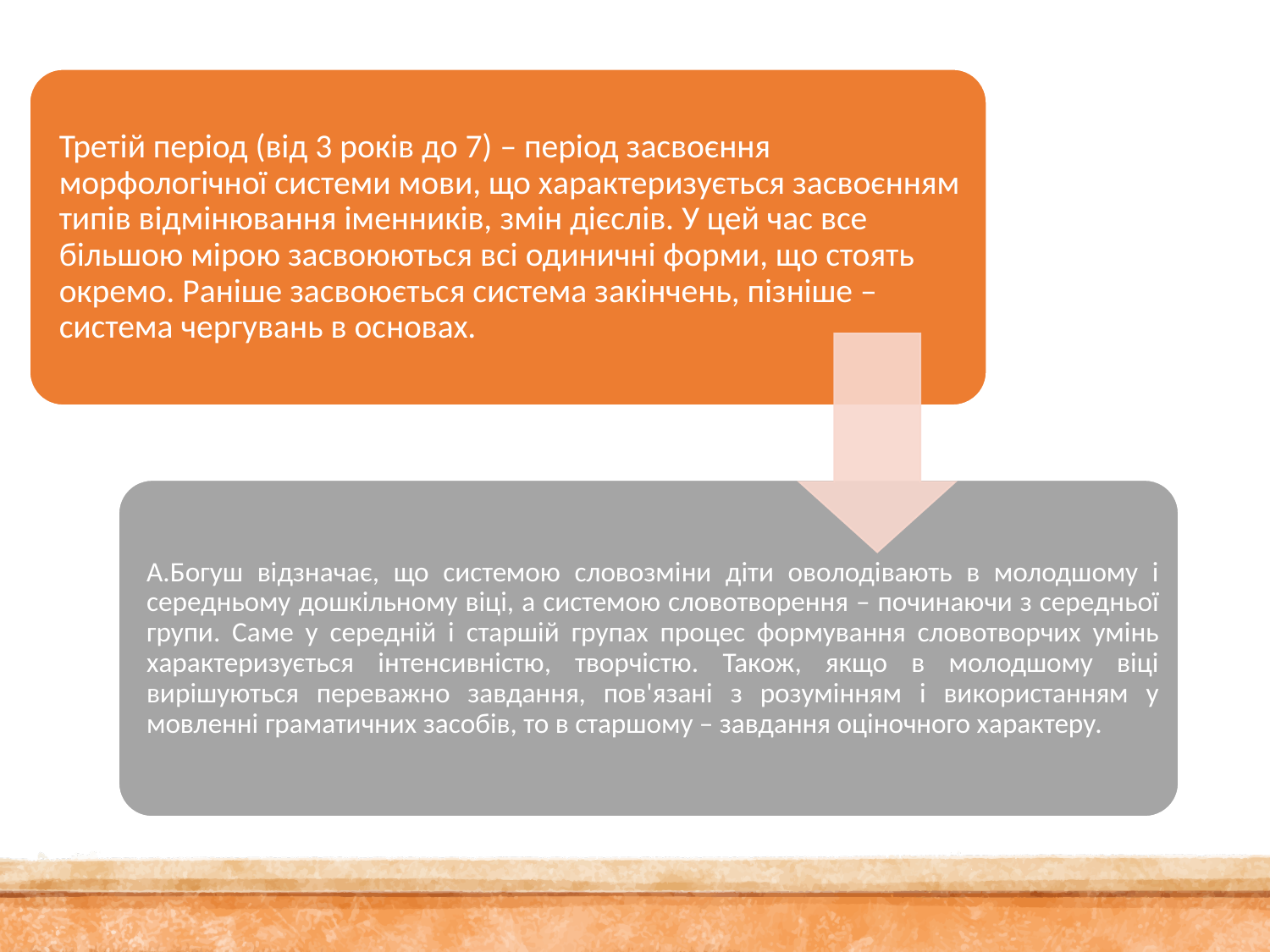

Третій період (від 3 років до 7) – період засвоєння морфологічної системи мови, що характеризується засвоєнням типів відмінювання іменників, змін дієслів. У цей час все більшою мірою засвоюються всі одиничні форми, що стоять окремо. Раніше засвоюється система закінчень, пізніше – система чергувань в основах.
А.Богуш відзначає, що системою словозміни діти оволодівають в молодшому і середньому дошкільному віці, а системою словотворення – починаючи з середньої групи. Саме у середній і старшій групах процес формування словотворчих умінь характеризується інтенсивністю, творчістю. Також, якщо в молодшому віці вирішуються переважно завдання, пов'язані з розумінням і використанням у мовленні граматичних засобів, то в старшому – завдання оціночного характеру.